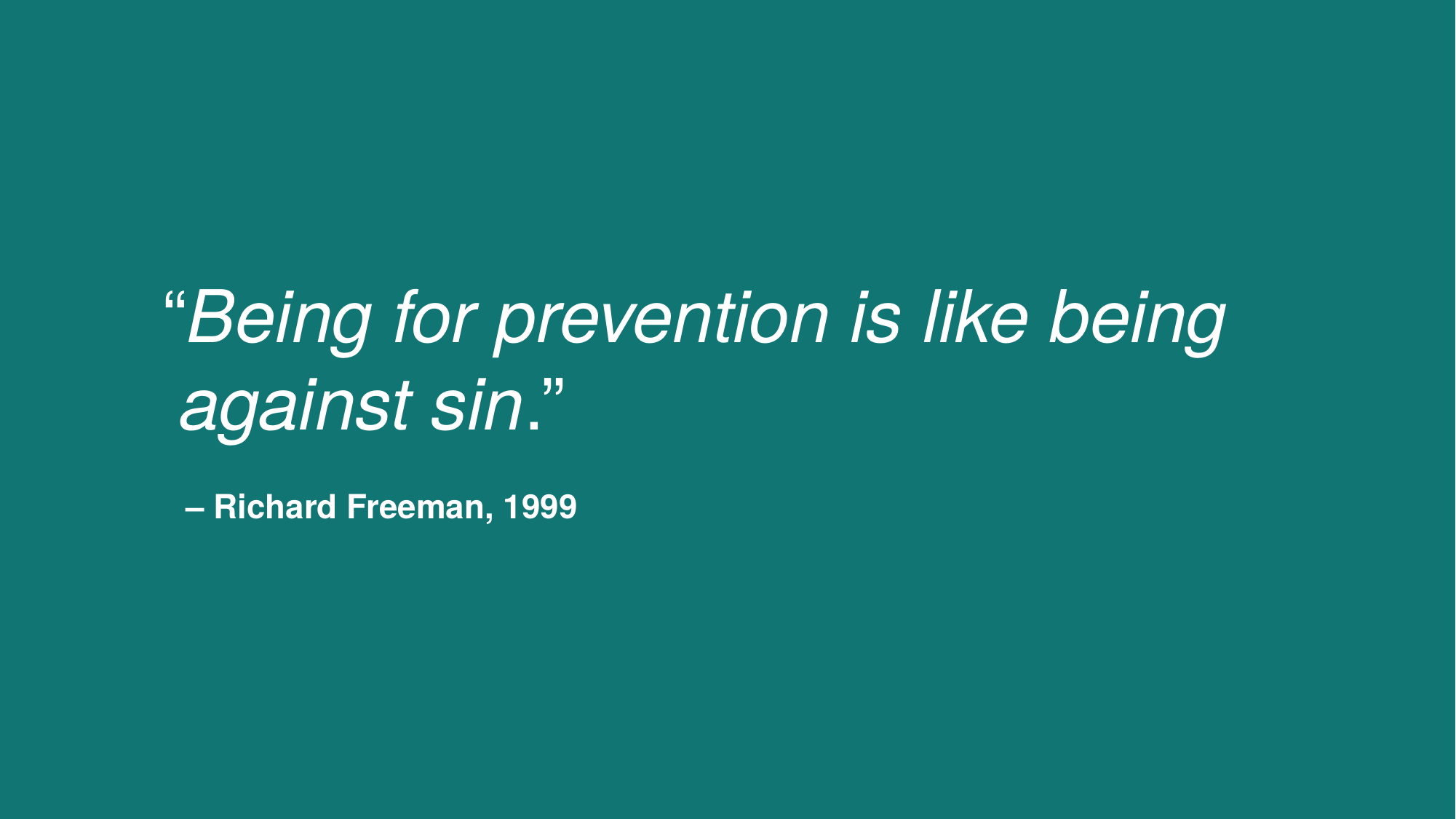

# “Being for prevention is like being against sin.”
– Richard Freeman, 1999